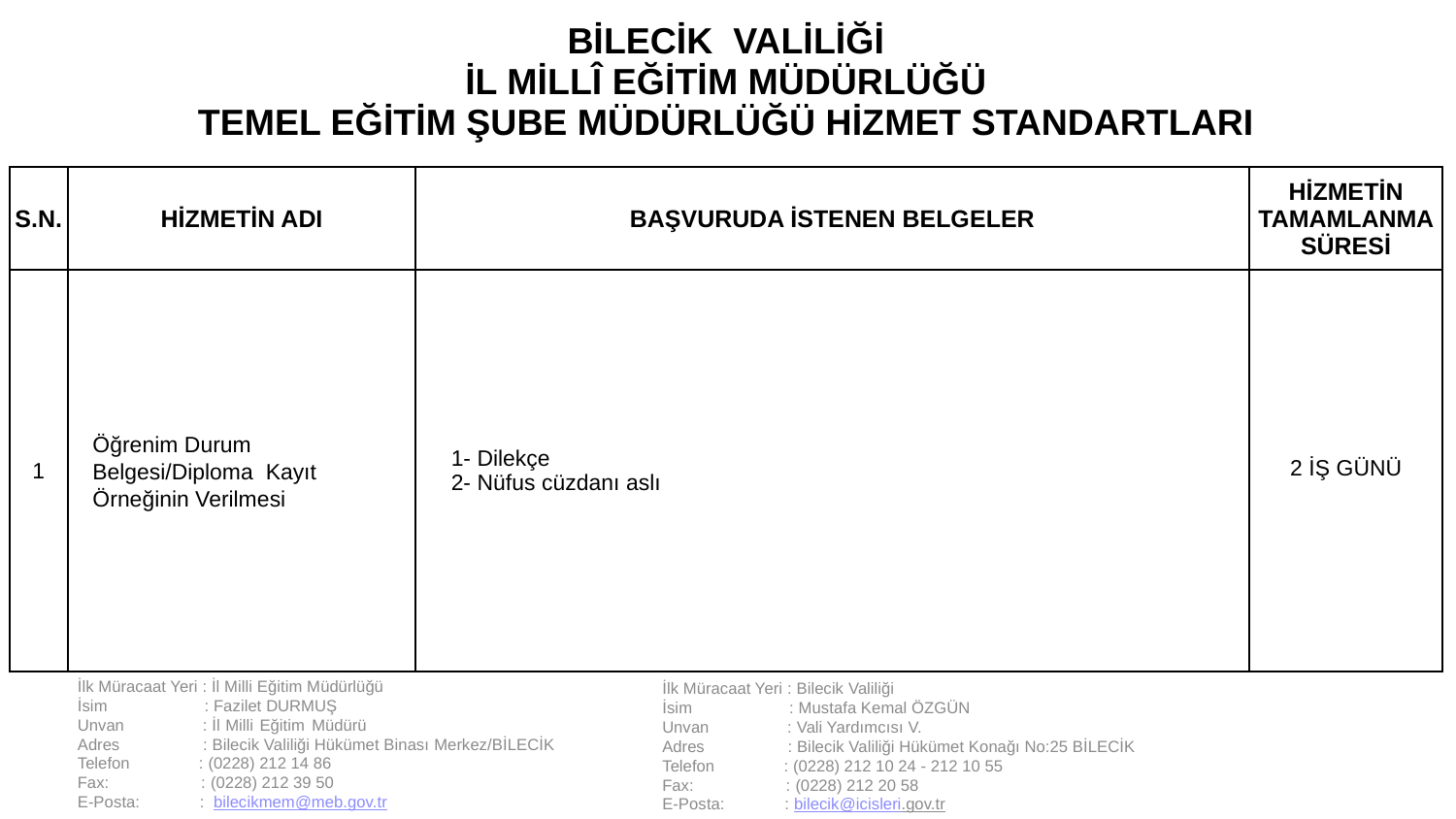

| BİLECİK VALİLİĞİ İL MİLLÎ EĞİTİM MÜDÜRLÜĞÜ TEMEL EĞİTİM ŞUBE MÜDÜRLÜĞÜ HİZMET STANDARTLARI |  |  |  |
| --- | --- | --- | --- |
| S.N. | HİZMETİN ADI | BAŞVURUDA İSTENEN BELGELER | HİZMETİN TAMAMLANMA SÜRESİ |
| 1 | Öğrenim Durum Belgesi/Diploma Kayıt Örneğinin Verilmesi | 1- Dilekçe 2- Nüfus cüzdanı aslı | 2 İŞ GÜNÜ |